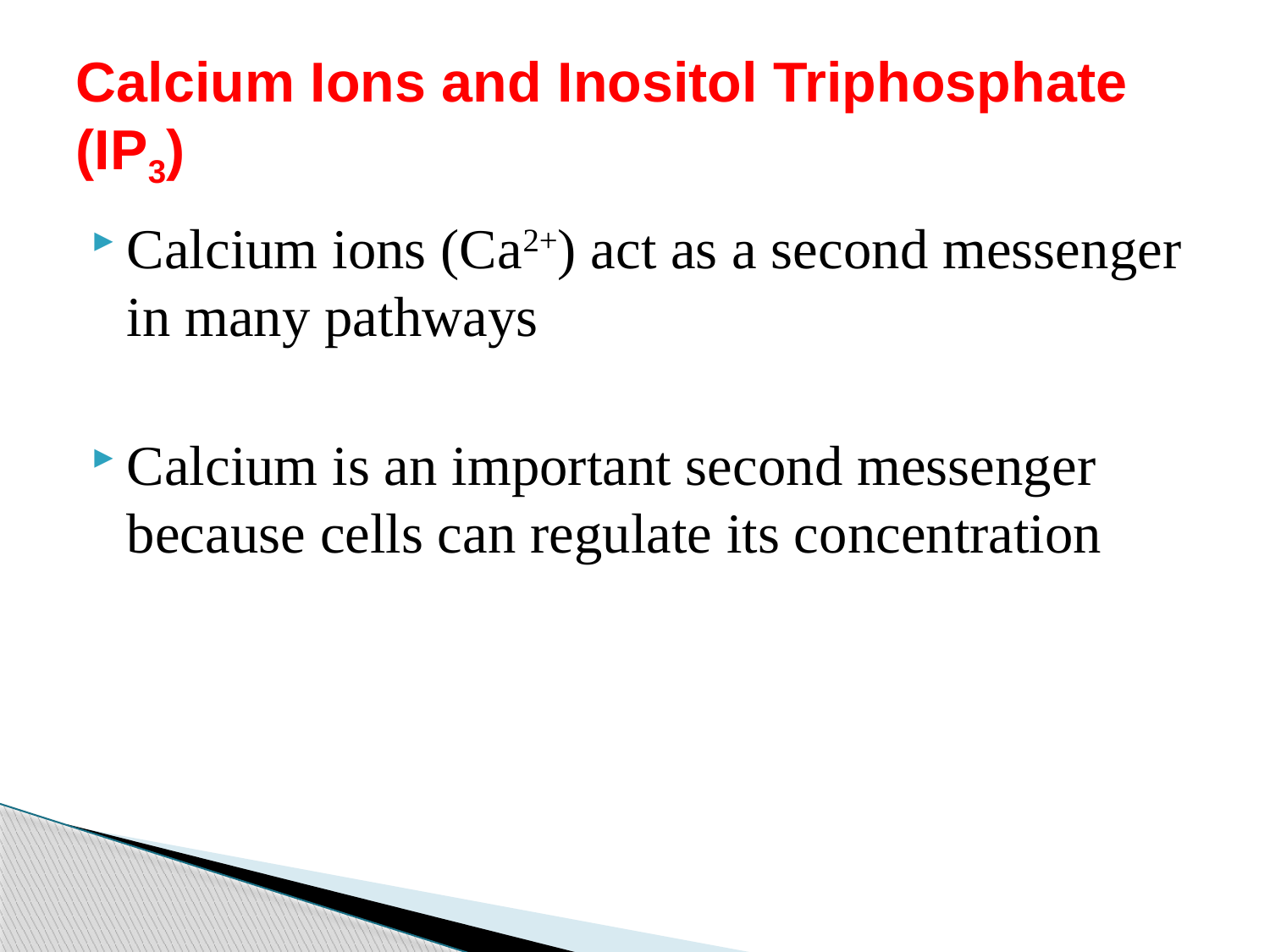

# Calcium Ions and Inositol Triphosphate (IP3)
Calcium ions (Ca2+) act as a second messenger in many pathways

Calcium is an important second messenger because cells can regulate its concentration